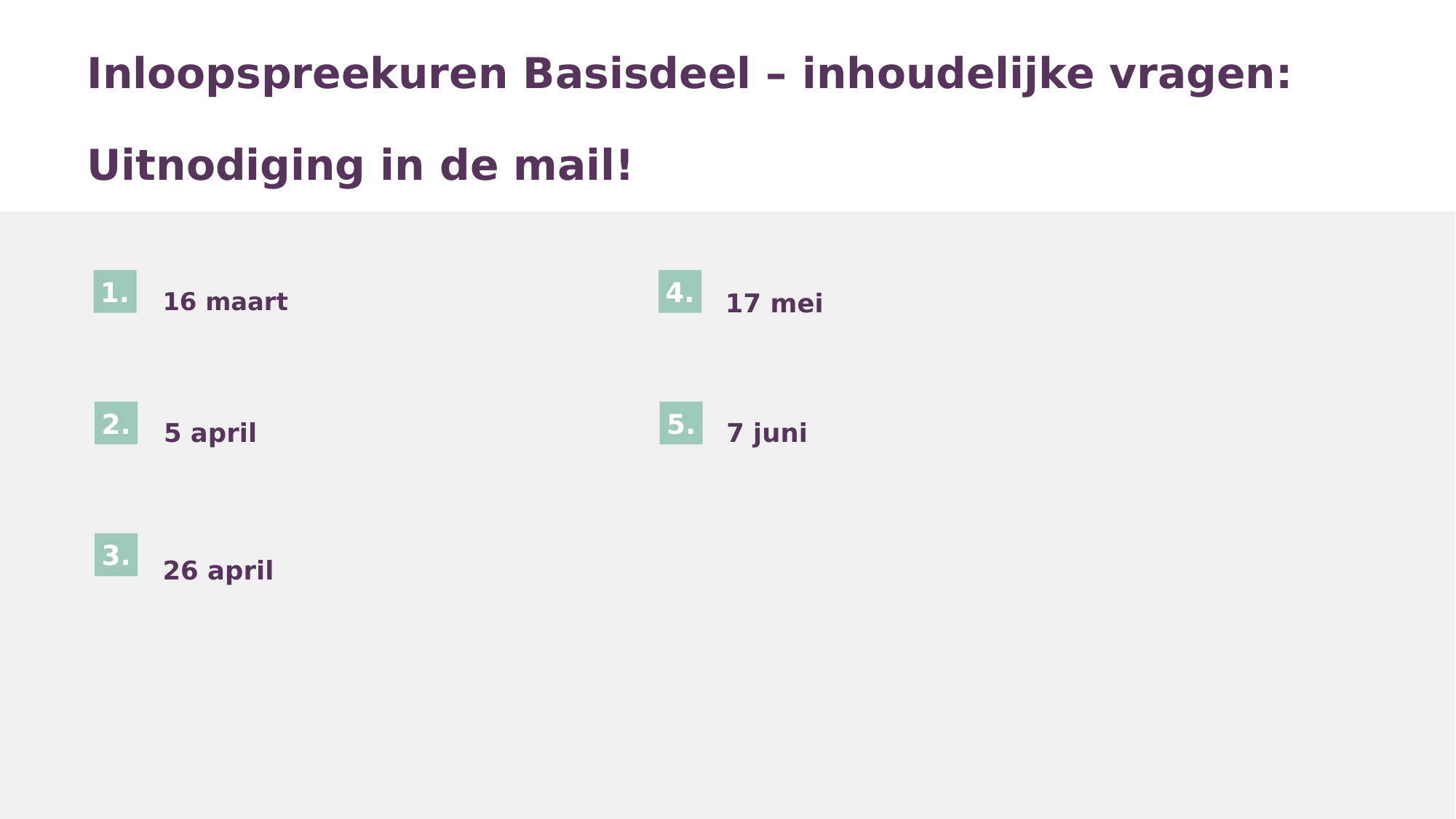

# Inloopspreekuren Basisdeel – inhoudelijke vragen: Uitnodiging in de mail!
16 maart
17 mei
1.
4.
7 juni
5 april
2.
5.
3.
26 april